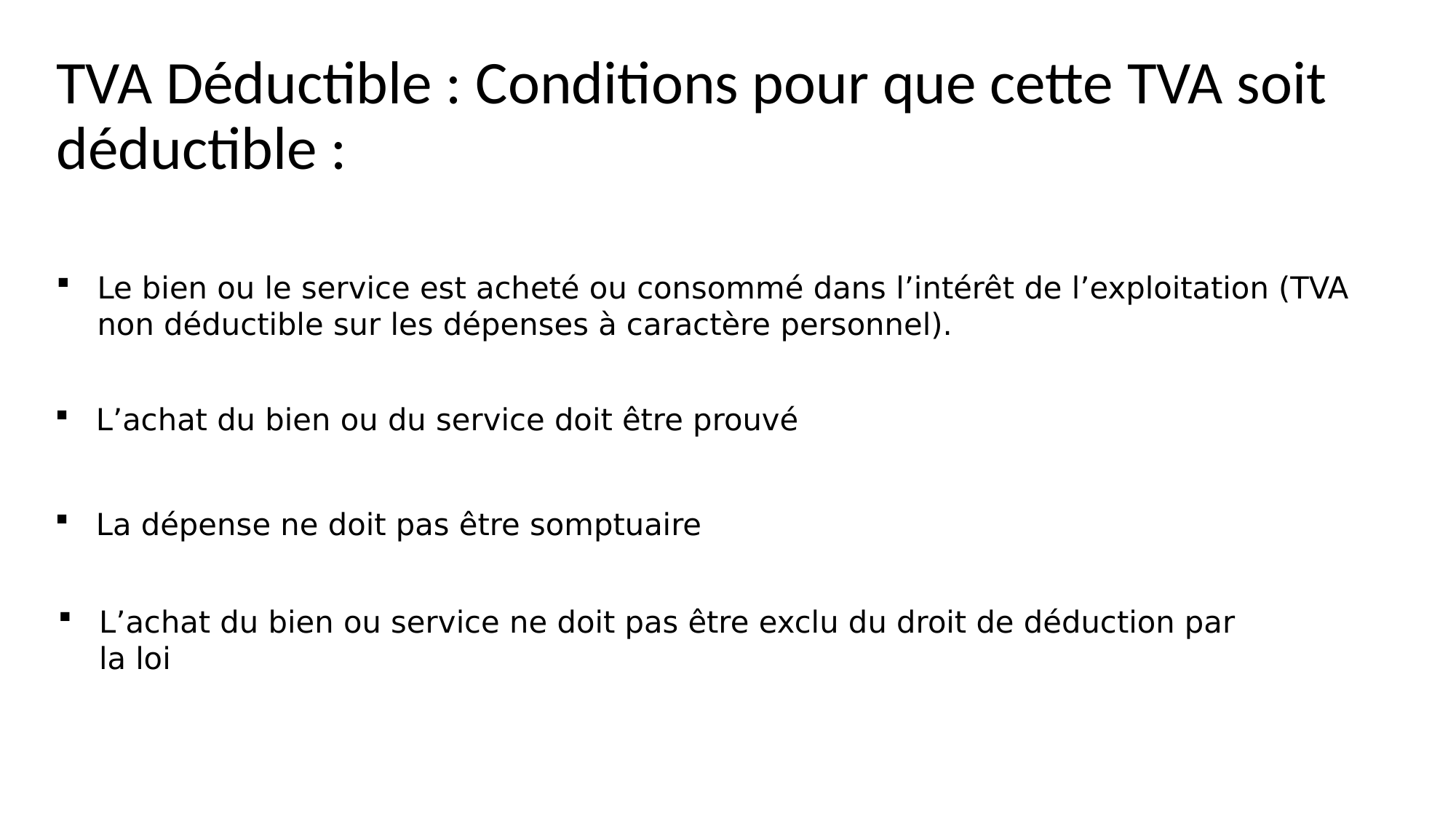

# TVA Déductible : Conditions pour que cette TVA soit déductible :
Le bien ou le service est acheté ou consommé dans l’intérêt de l’exploitation (TVA non déductible sur les dépenses à caractère personnel).
L’achat du bien ou du service doit être prouvé
La dépense ne doit pas être somptuaire
L’achat du bien ou service ne doit pas être exclu du droit de déduction par la loi